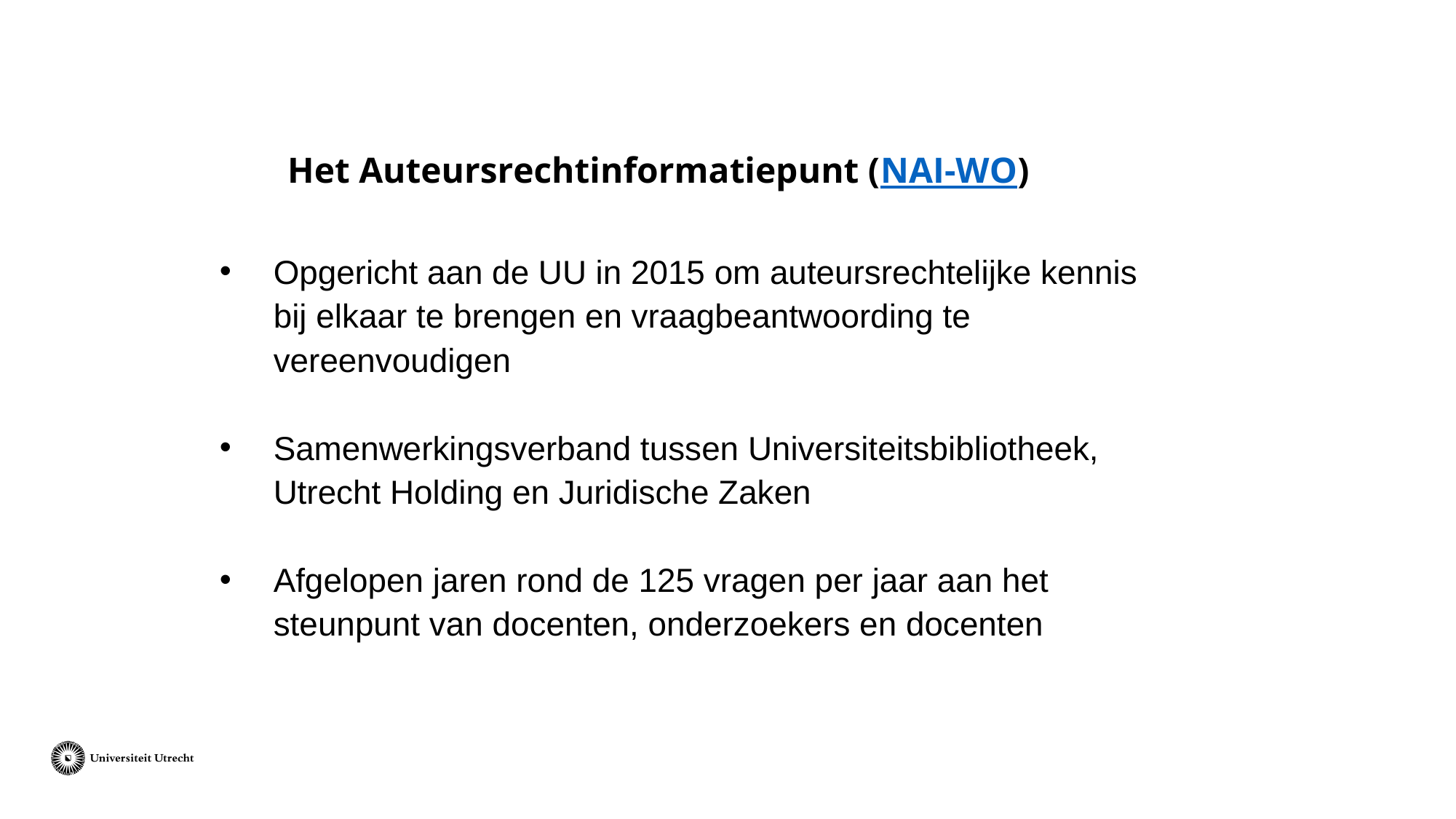

# Het Auteursrechtinformatiepunt (NAI-WO)
Opgericht aan de UU in 2015 om auteursrechtelijke kennis bij elkaar te brengen en vraagbeantwoording te vereenvoudigen

Samenwerkingsverband tussen Universiteitsbibliotheek, Utrecht Holding en Juridische Zaken

Afgelopen jaren rond de 125 vragen per jaar aan het steunpunt van docenten, onderzoekers en docenten